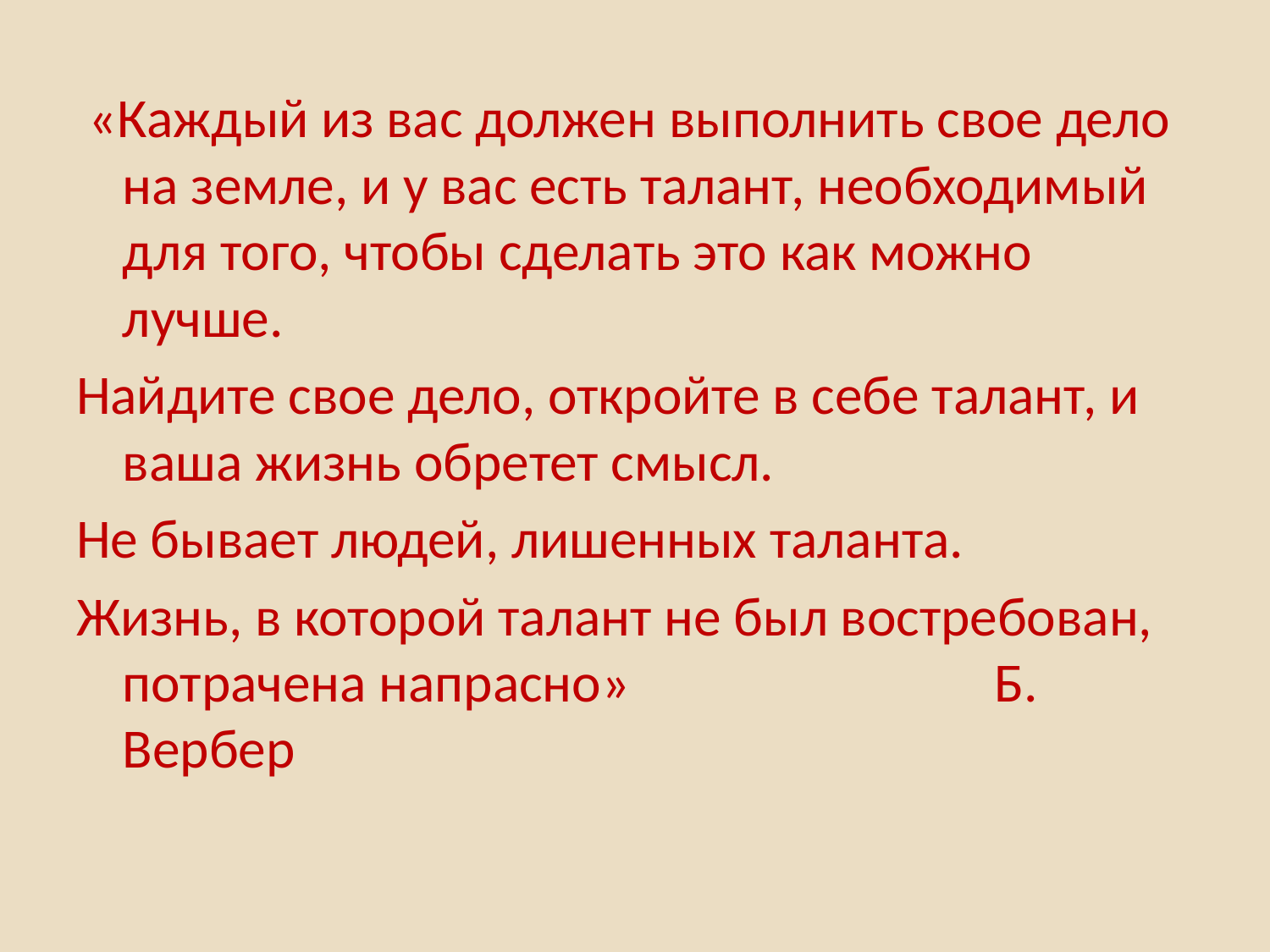

«Каждый из вас должен выполнить свое дело на земле, и у вас есть талант, необходимый для того, чтобы сделать это как можно лучше.
Найдите свое дело, откройте в себе талант, и ваша жизнь обретет смысл.
Не бывает людей, лишенных таланта.
Жизнь, в которой талант не был востребован, потрачена напрасно» 											             			Б. Вербер